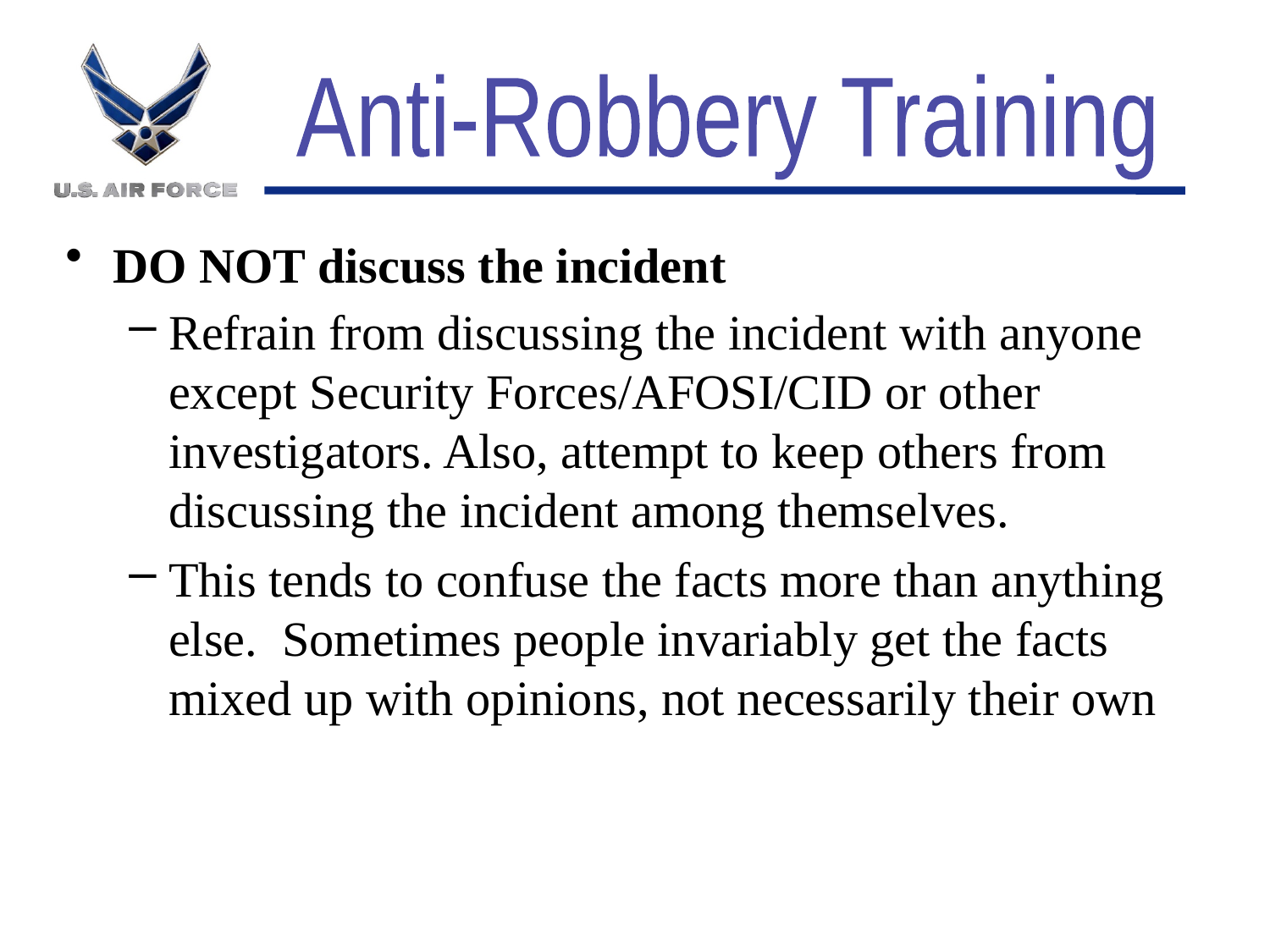

Anti-Robbery Training
DO NOT discuss the incident
Refrain from discussing the incident with anyone except Security Forces/AFOSI/CID or other investigators. Also, attempt to keep others from discussing the incident among themselves.
This tends to confuse the facts more than anything else.  Sometimes people invariably get the facts mixed up with opinions, not necessarily their own